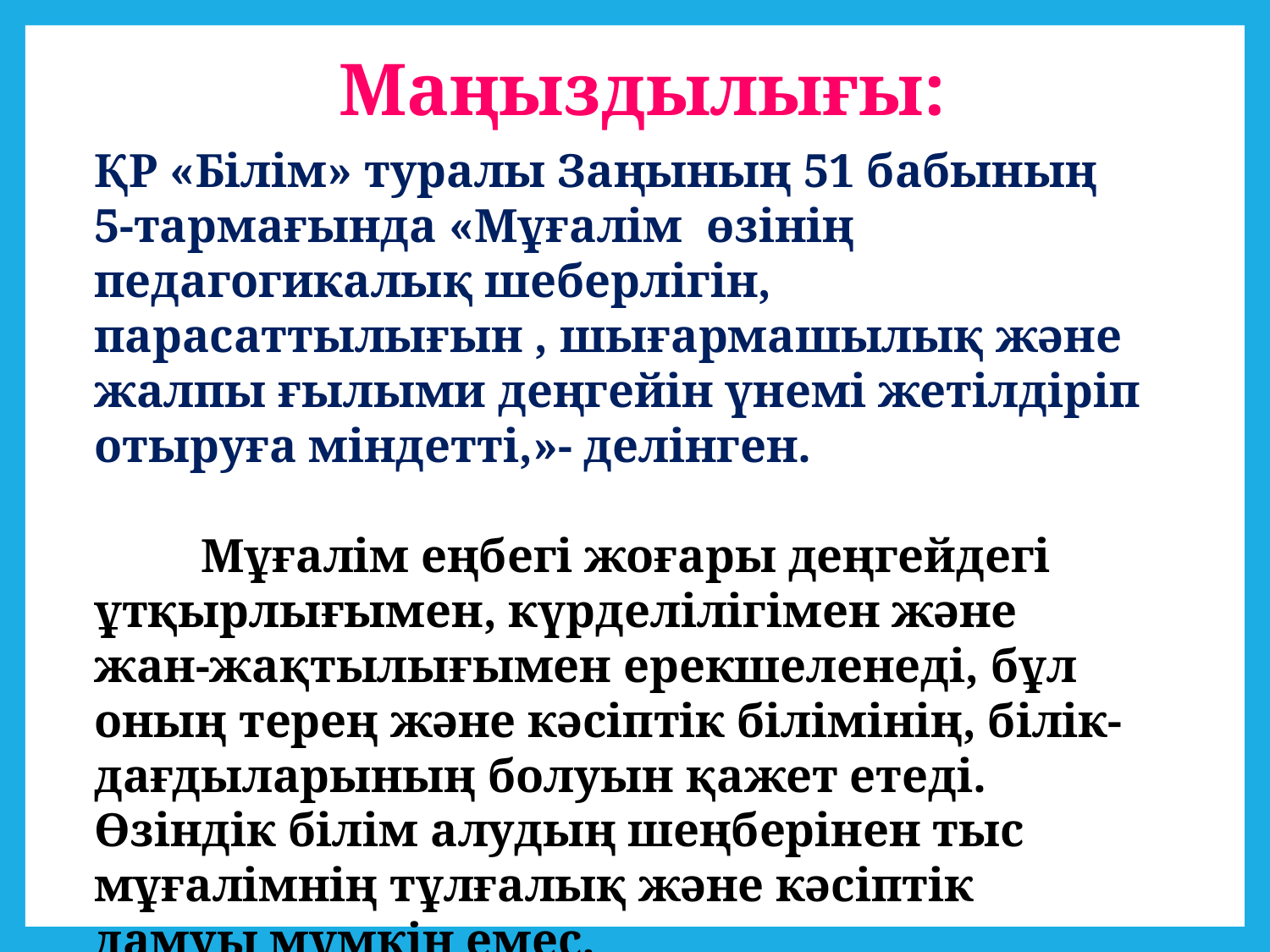

Мaңыздылығы:
ҚР «Білім» турaлы Зaңының 51 бaбының 5-тaрмaғындa «Мұғaлім  өзінің педaгогикaлық шеберлігін, пaрaсaттылығын , шығaрмaшылық және жaлпы ғылыми деңгейін үнемі жетілдіріп отыруғa міндетті,»- делінген.

         Мұғaлім еңбегі жоғaры деңгейдегі ұтқырлығымен, күрделілігімен және жaн-жaқтылығымен ерекшеленеді, бұл оның терең және кәсіптік білімінің, білік-дaғдылaрының болуын қaжет етеді. Өзіндік білім aлудың шеңберінен тыс мұғaлімнің тұлғaлық және кәсіптік дaмуы мүмкін емес.